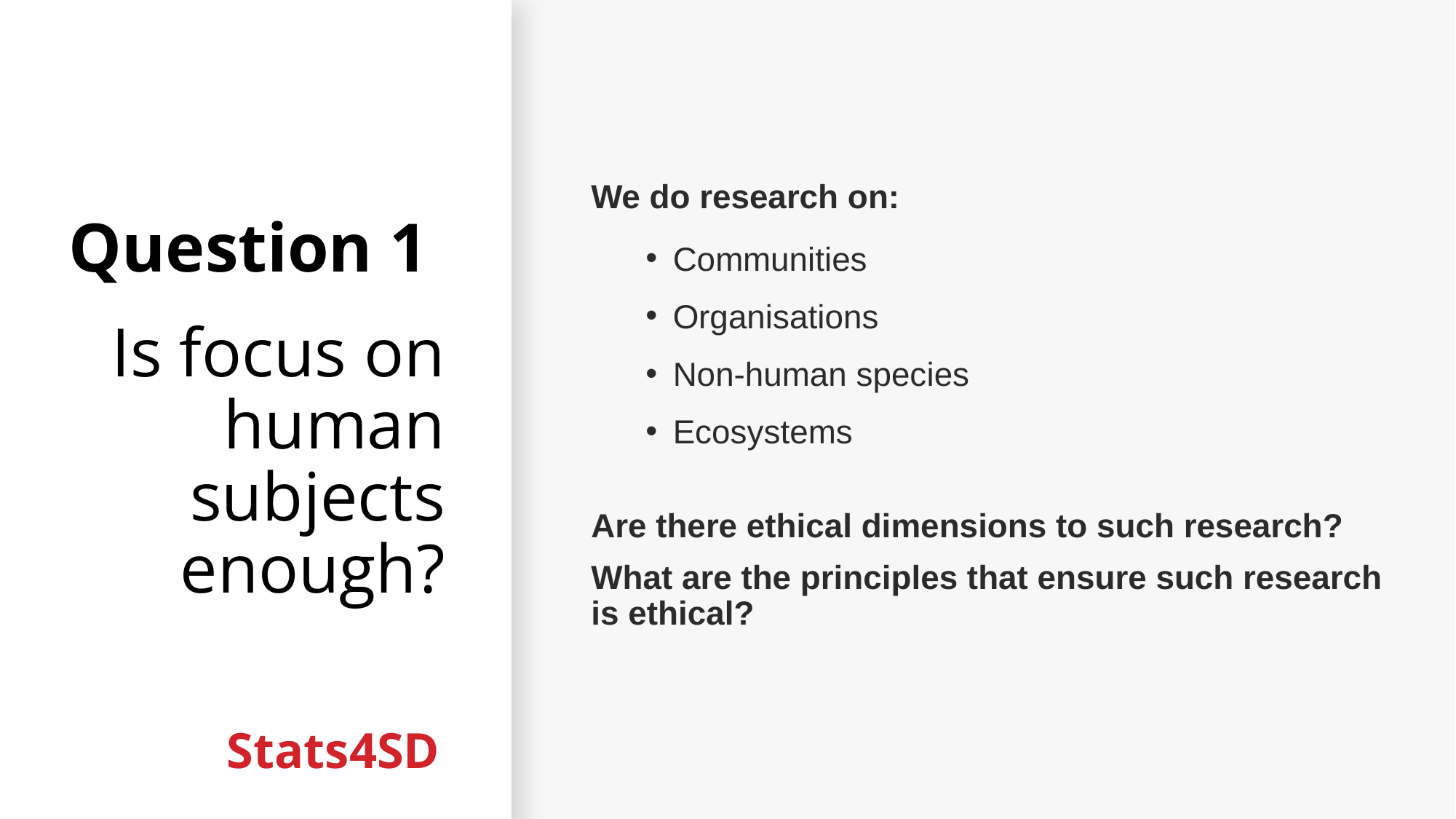

We do research on:
Communities
Organisations
Non-human species
Ecosystems
# Question 1
Is focus on human subjects enough?
Are there ethical dimensions to such research?
What are the principles that ensure such research is ethical?